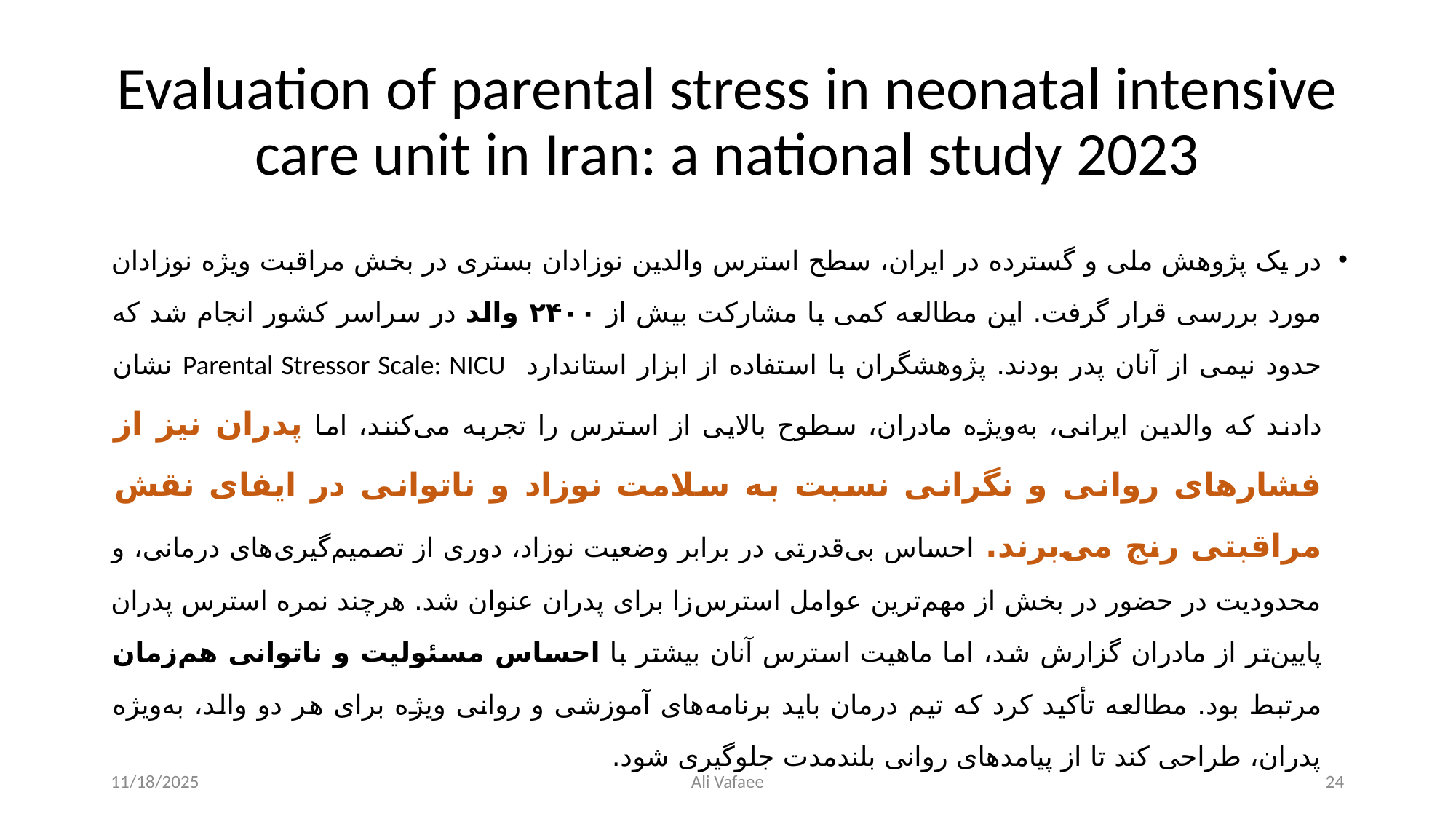

# Evaluation of parental stress in neonatal intensive care unit in Iran: a national study 2023
در یک پژوهش ملی و گسترده در ایران، سطح استرس والدین نوزادان بستری در بخش مراقبت ویژه نوزادان مورد بررسی قرار گرفت. این مطالعه کمی با مشارکت بیش از ۲۴۰۰ والد در سراسر کشور انجام شد که حدود نیمی از آنان پدر بودند. پژوهشگران با استفاده از ابزار استاندارد  Parental Stressor Scale: NICU نشان دادند که والدین ایرانی، به‌ویژه مادران، سطوح بالایی از استرس را تجربه می‌کنند، اما پدران نیز از فشارهای روانی و نگرانی نسبت به سلامت نوزاد و ناتوانی در ایفای نقش مراقبتی رنج می‌برند. احساس بی‌قدرتی در برابر وضعیت نوزاد، دوری از تصمیم‌گیری‌های درمانی، و محدودیت در حضور در بخش از مهم‌ترین عوامل استرس‌زا برای پدران عنوان شد. هرچند نمره استرس پدران پایین‌تر از مادران گزارش شد، اما ماهیت استرس آنان بیشتر با احساس مسئولیت و ناتوانی هم‌زمان مرتبط بود. مطالعه تأکید کرد که تیم درمان باید برنامه‌های آموزشی و روانی ویژه برای هر دو والد، به‌ویژه پدران، طراحی کند تا از پیامدهای روانی بلندمدت جلوگیری شود.
11/18/2025
Ali Vafaee
24